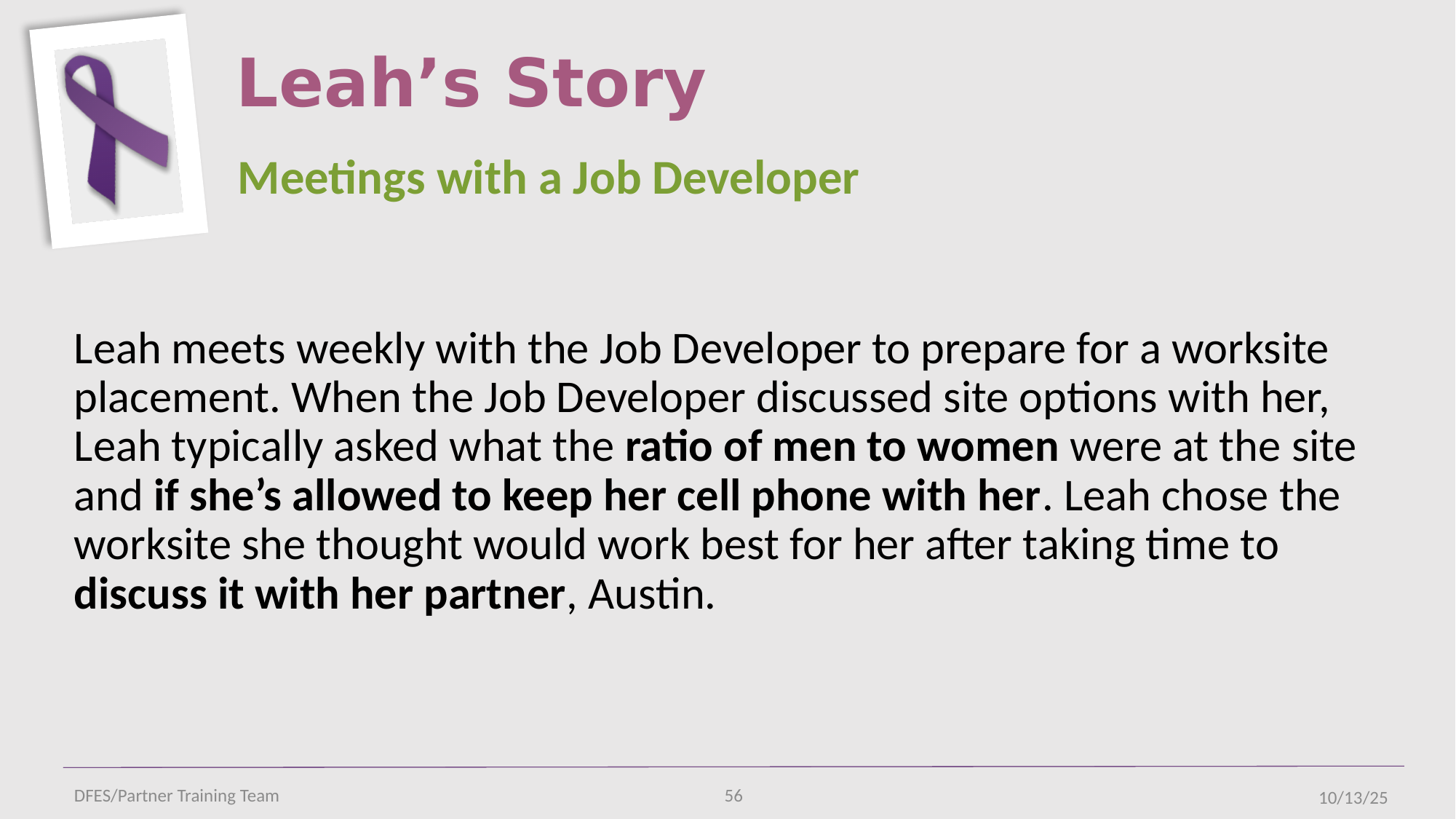

# Leah’s Story
Meetings with a Job Developer
Leah meets weekly with the Job Developer to prepare for a worksite placement. When the Job Developer discussed site options with her, Leah typically asked what the ratio of men to women were at the site and if she’s allowed to keep her cell phone with her. Leah chose the worksite she thought would work best for her after taking time to discuss it with her partner, Austin.
DFES/Partner Training Team
56
10/13/25